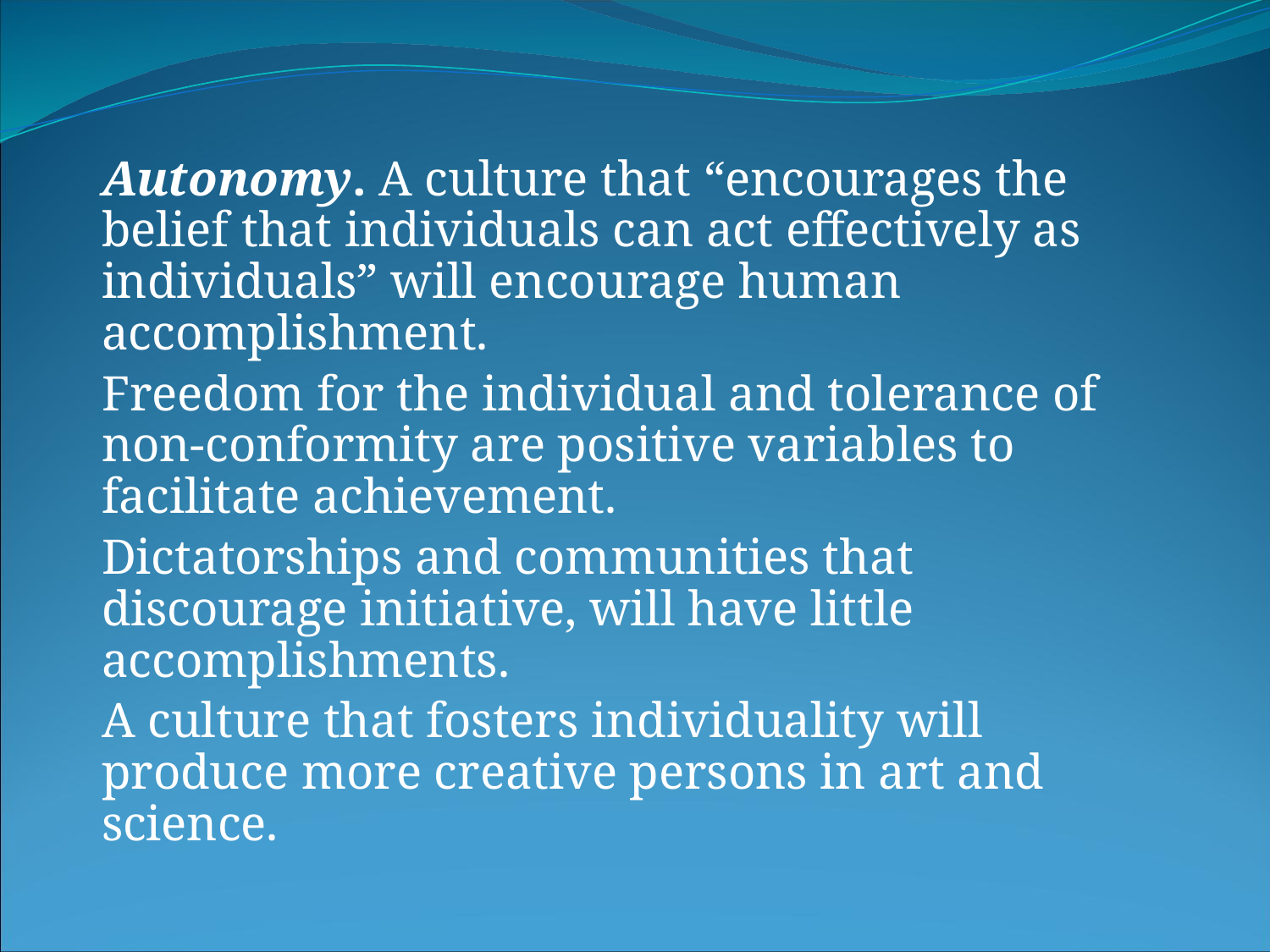

Autonomy. A culture that “encourages the belief that individuals can act effectively as individuals” will encourage human accomplishment.
Freedom for the individual and tolerance of non-conformity are positive variables to facilitate achievement.
Dictatorships and communities that discourage initiative, will have little accomplishments.
A culture that fosters individuality will produce more creative persons in art and science.